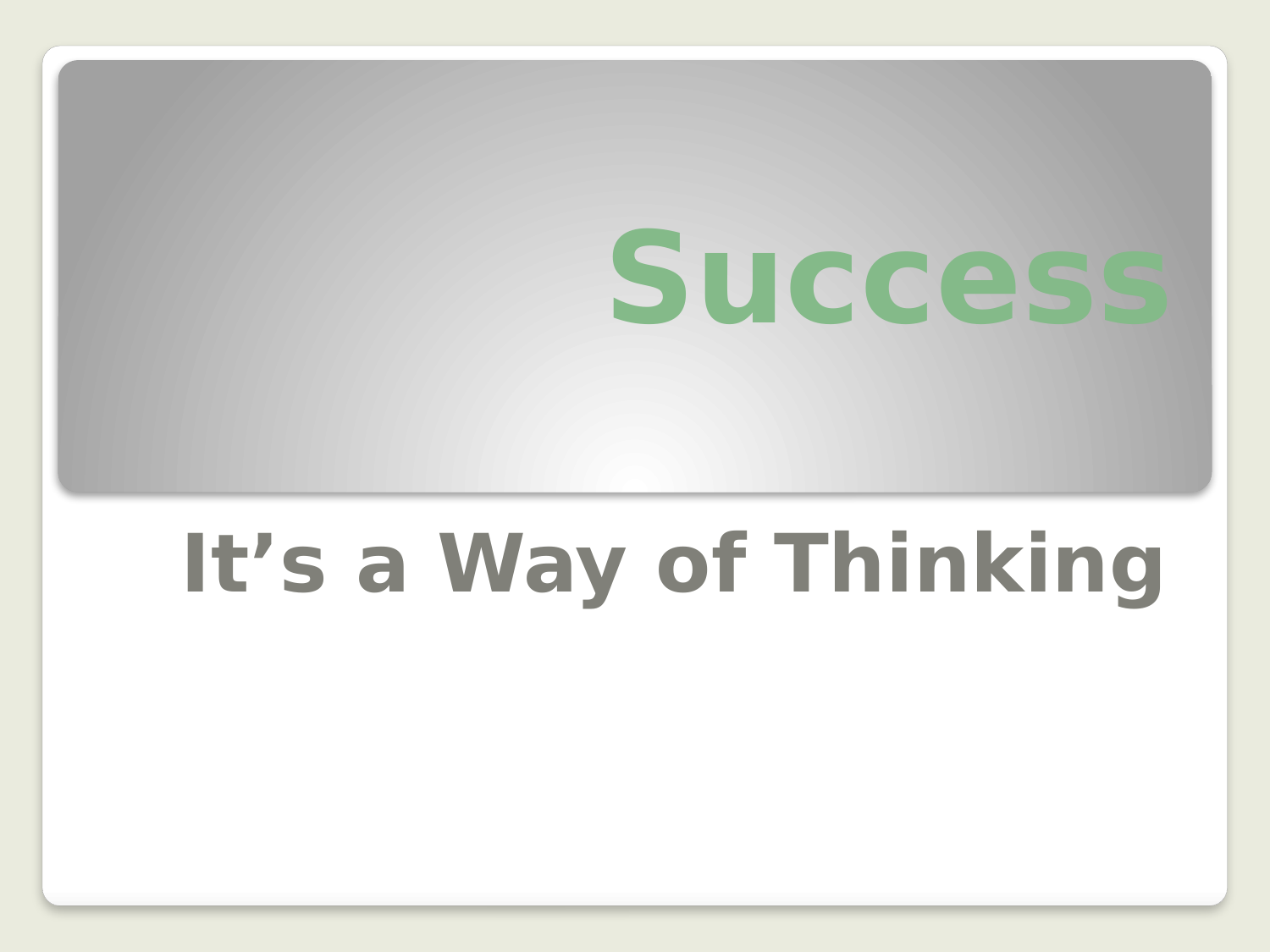

# Success
It’s a Way of Thinking